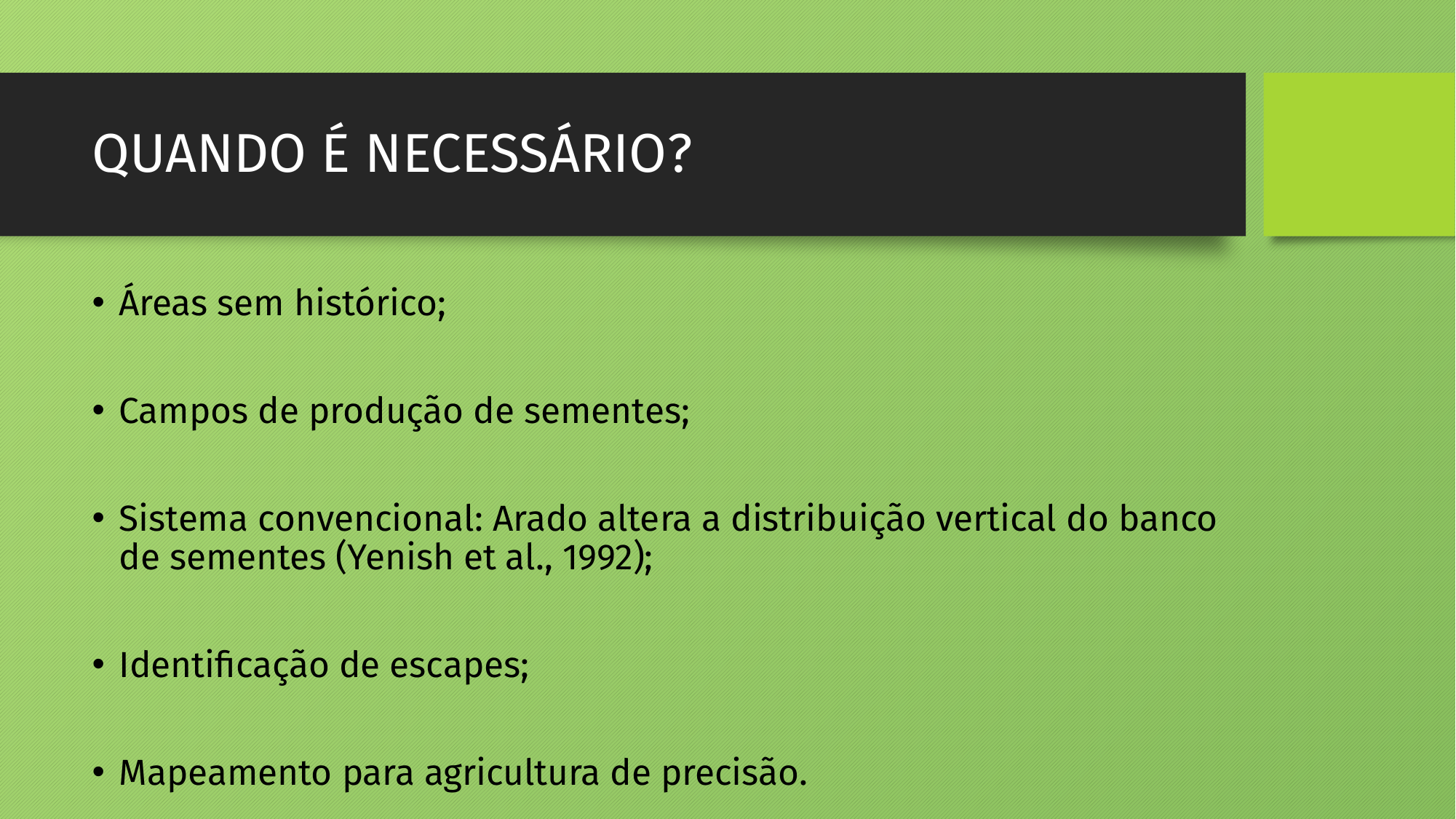

# QUANDO É NECESSÁRIO?
Áreas sem histórico;

Campos de produção de sementes;

Sistema convencional: Arado altera a distribuição vertical do banco de sementes (Yenish et al., 1992);

Identificação de escapes;

Mapeamento para agricultura de precisão.